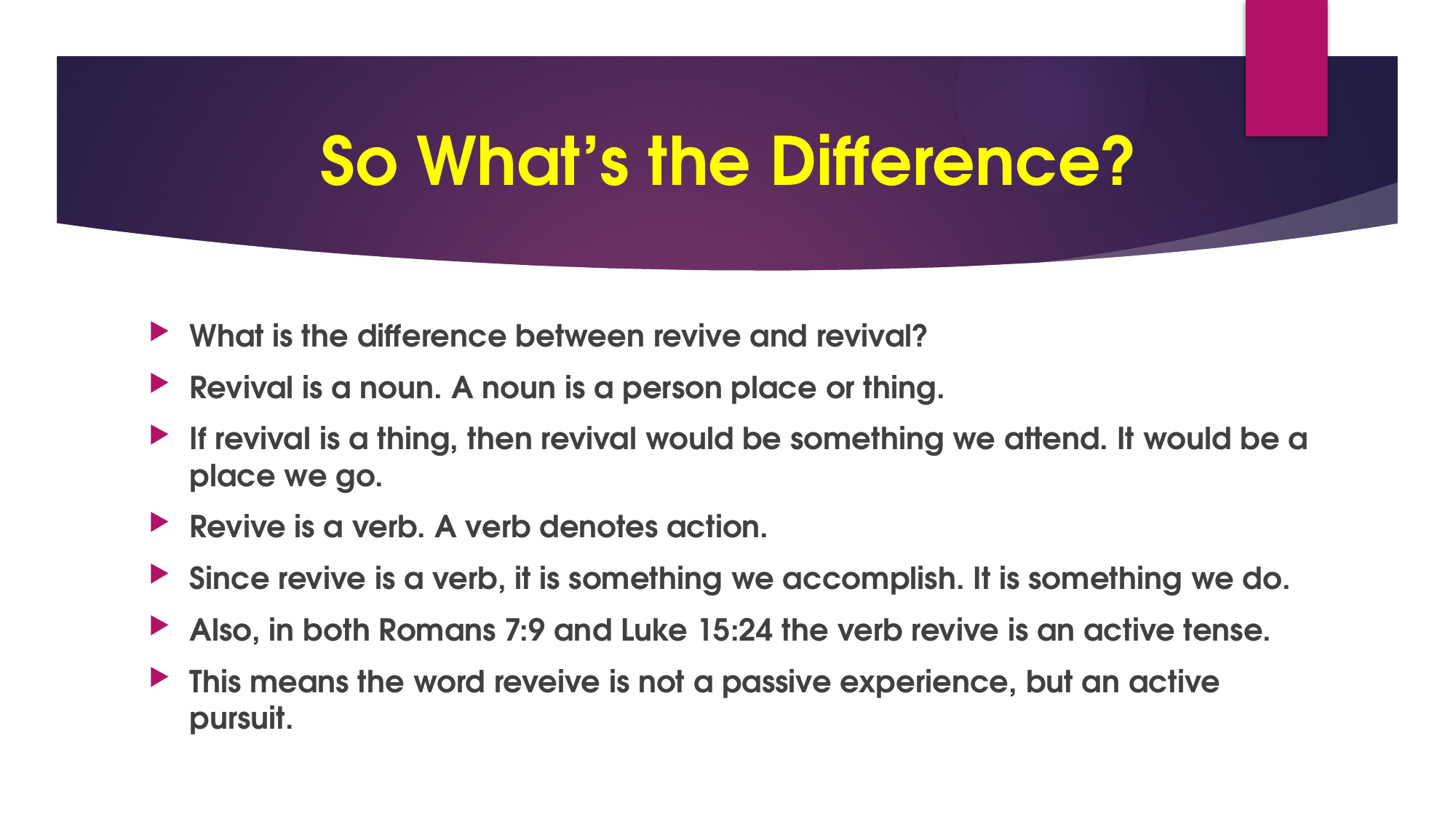

# So What’s the Difference?
What is the difference between revive and revival?
Revival is a noun. A noun is a person place or thing.
If revival is a thing, then revival would be something we attend. It would be a place we go.
Revive is a verb. A verb denotes action.
Since revive is a verb, it is something we accomplish. It is something we do.
Also, in both Romans 7:9 and Luke 15:24 the verb revive is an active tense.
This means the word reveive is not a passive experience, but an active pursuit.